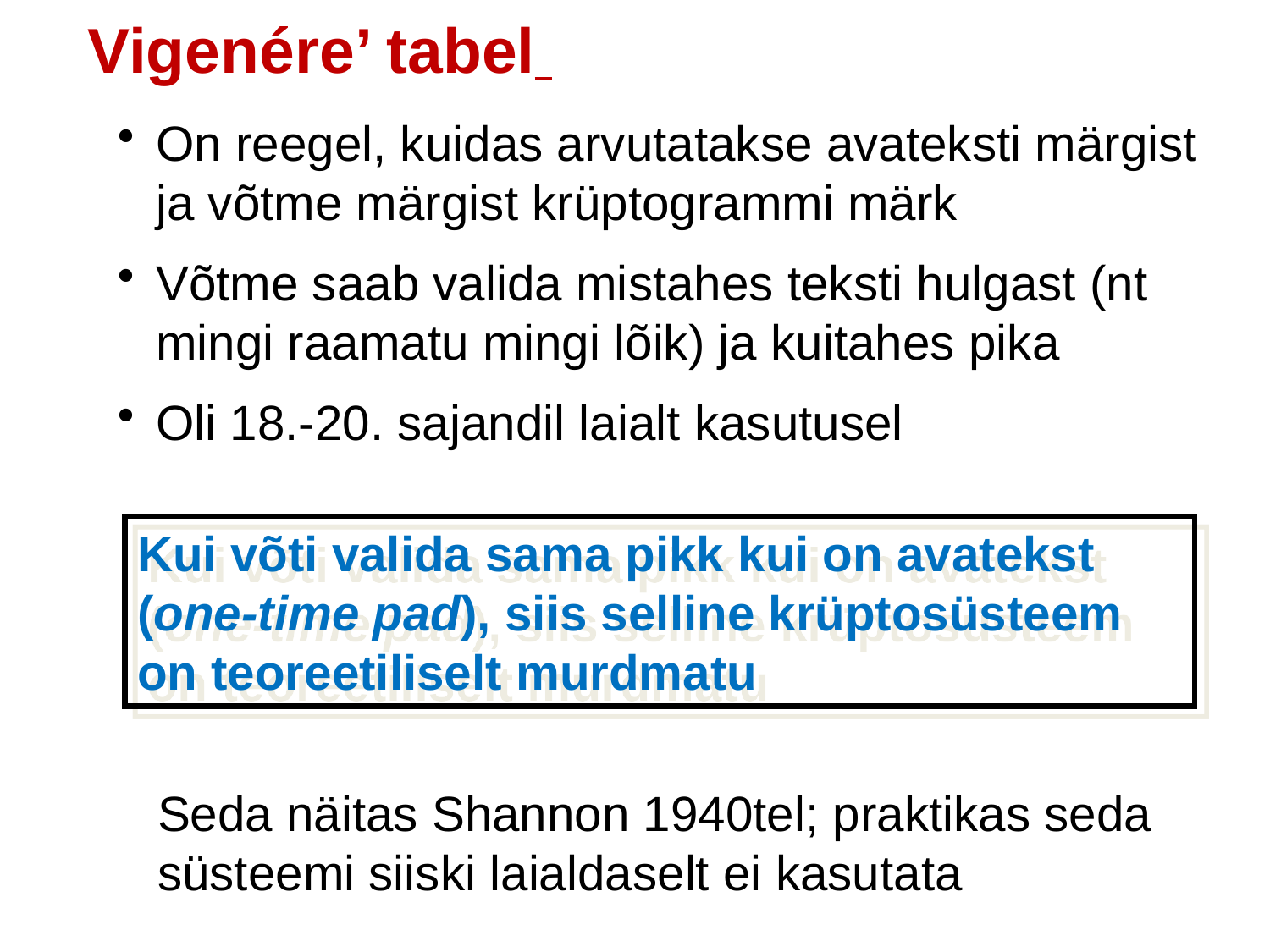

Vigenére’ tabel
On reegel, kuidas arvutatakse avateksti märgist ja võtme märgist krüptogrammi märk
Võtme saab valida mistahes teksti hulgast (nt mingi raamatu mingi lõik) ja kuitahes pika
Oli 18.-20. sajandil laialt kasutusel
Kui võti valida sama pikk kui on avatekst (one-time pad), siis selline krüptosüsteem on teoreetiliselt murdmatu
Seda näitas Shannon 1940tel; praktikas seda süsteemi siiski laialdaselt ei kasutata